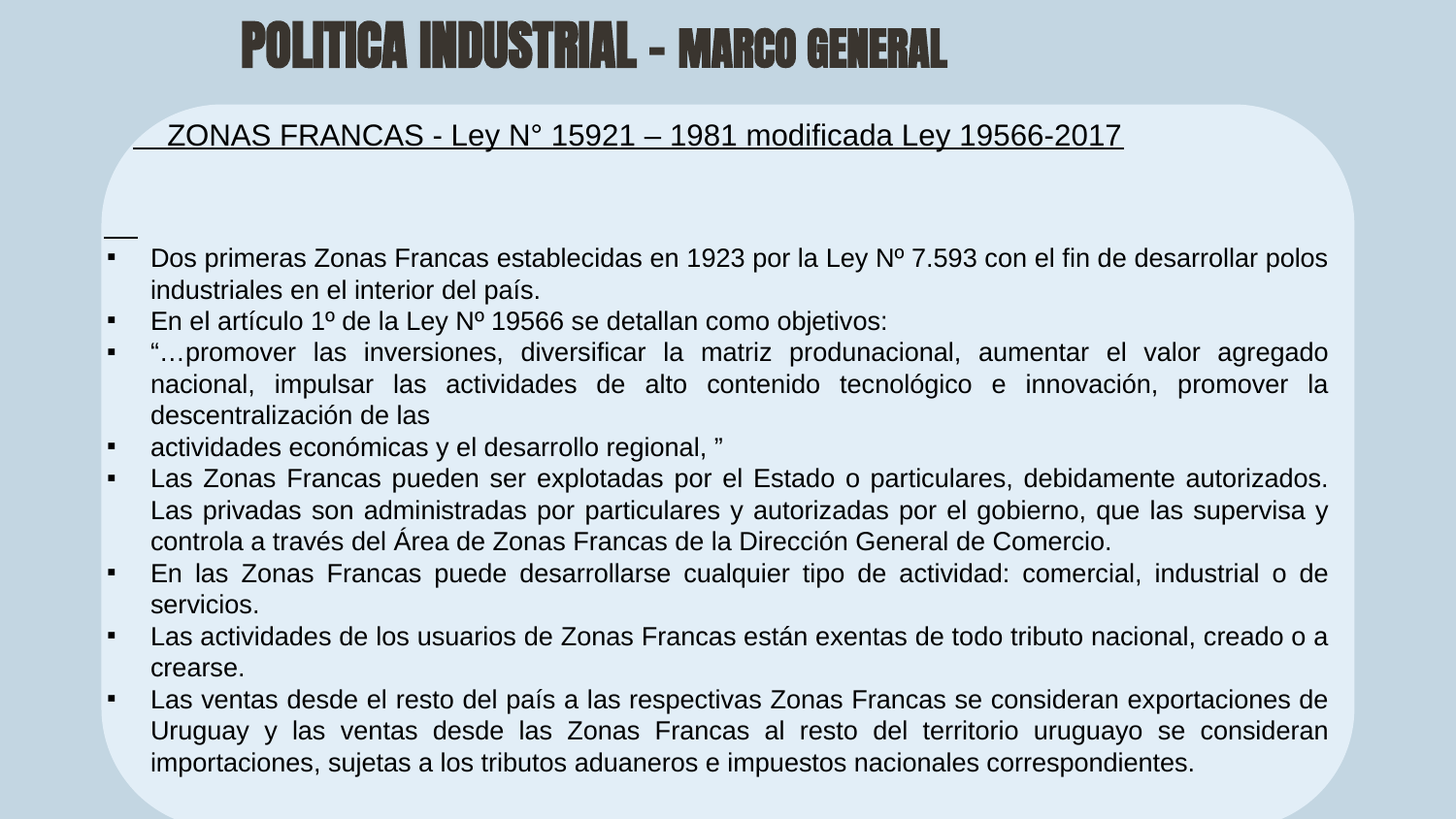

# POLITICA INDUSTRIAL – MARCO GENERAL

    ZONAS FRANCAS - Ley N° 15921 – 1981 modificada Ley 19566-2017

Dos primeras Zonas Francas establecidas en 1923 por la Ley Nº 7.593 con el fin de desarrollar polos industriales en el interior del país.
En el artículo 1º de la Ley Nº 19566 se detallan como objetivos:
“…promover las inversiones, diversificar la matriz produnacional, aumentar el valor agregado nacional, impulsar las actividades de alto contenido tecnológico e innovación, promover la descentralización de las
actividades económicas y el desarrollo regional, ”
Las Zonas Francas pueden ser explotadas por el Estado o particulares, debidamente autorizados. Las privadas son administradas por particulares y autorizadas por el gobierno, que las supervisa y controla a través del Área de Zonas Francas de la Dirección General de Comercio.
En las Zonas Francas puede desarrollarse cualquier tipo de actividad: comercial, industrial o de servicios.
Las actividades de los usuarios de Zonas Francas están exentas de todo tributo nacional, creado o a crearse.
Las ventas desde el resto del país a las respectivas Zonas Francas se consideran exportaciones de Uruguay y las ventas desde las Zonas Francas al resto del territorio uruguayo se consideran importaciones, sujetas a los tributos aduaneros e impuestos nacionales correspondientes.